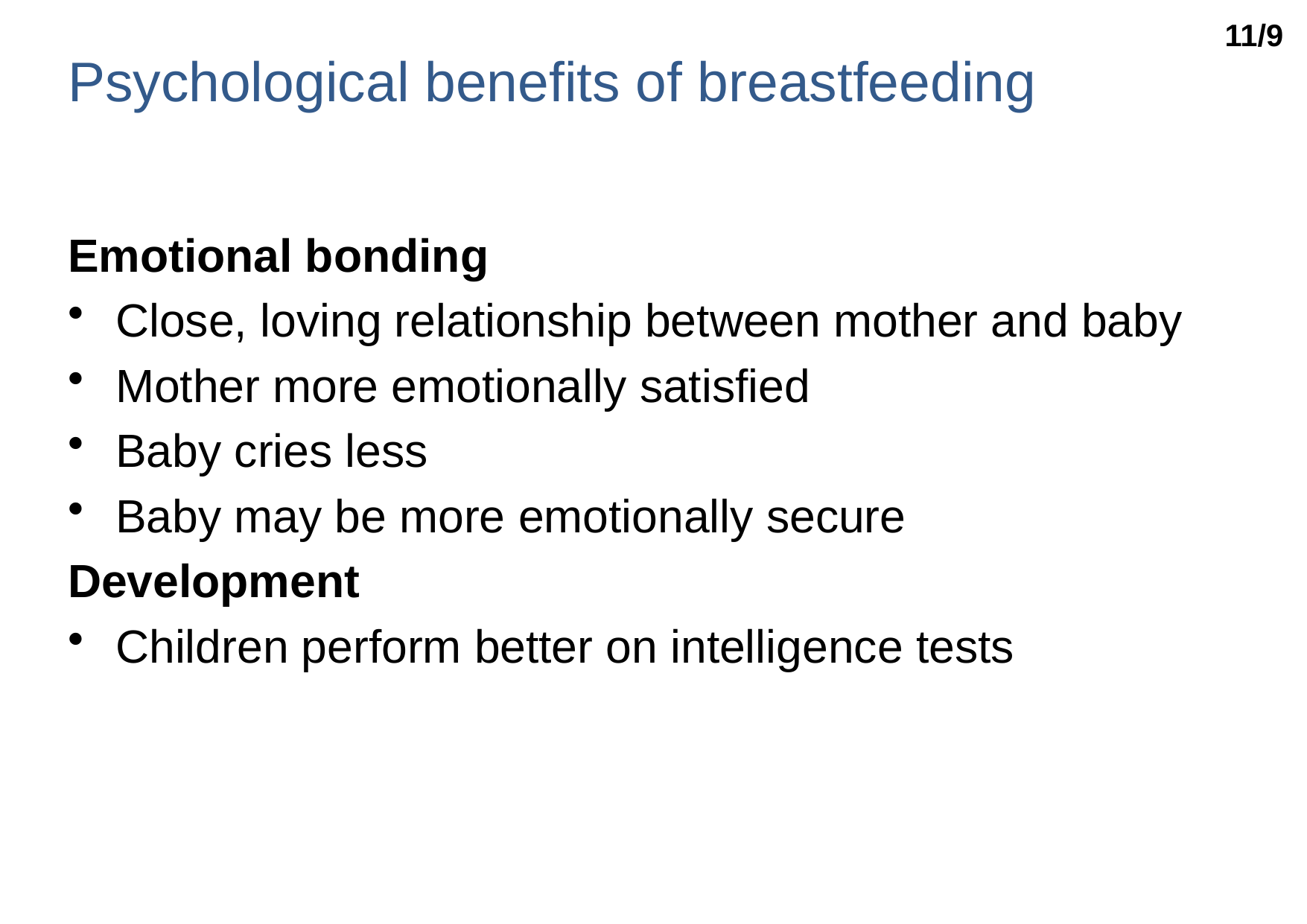

11/9
# Psychological benefits of breastfeeding
Emotional bonding
Close, loving relationship between mother and baby
Mother more emotionally satisfied
Baby cries less
Baby may be more emotionally secure
Development
Children perform better on intelligence tests